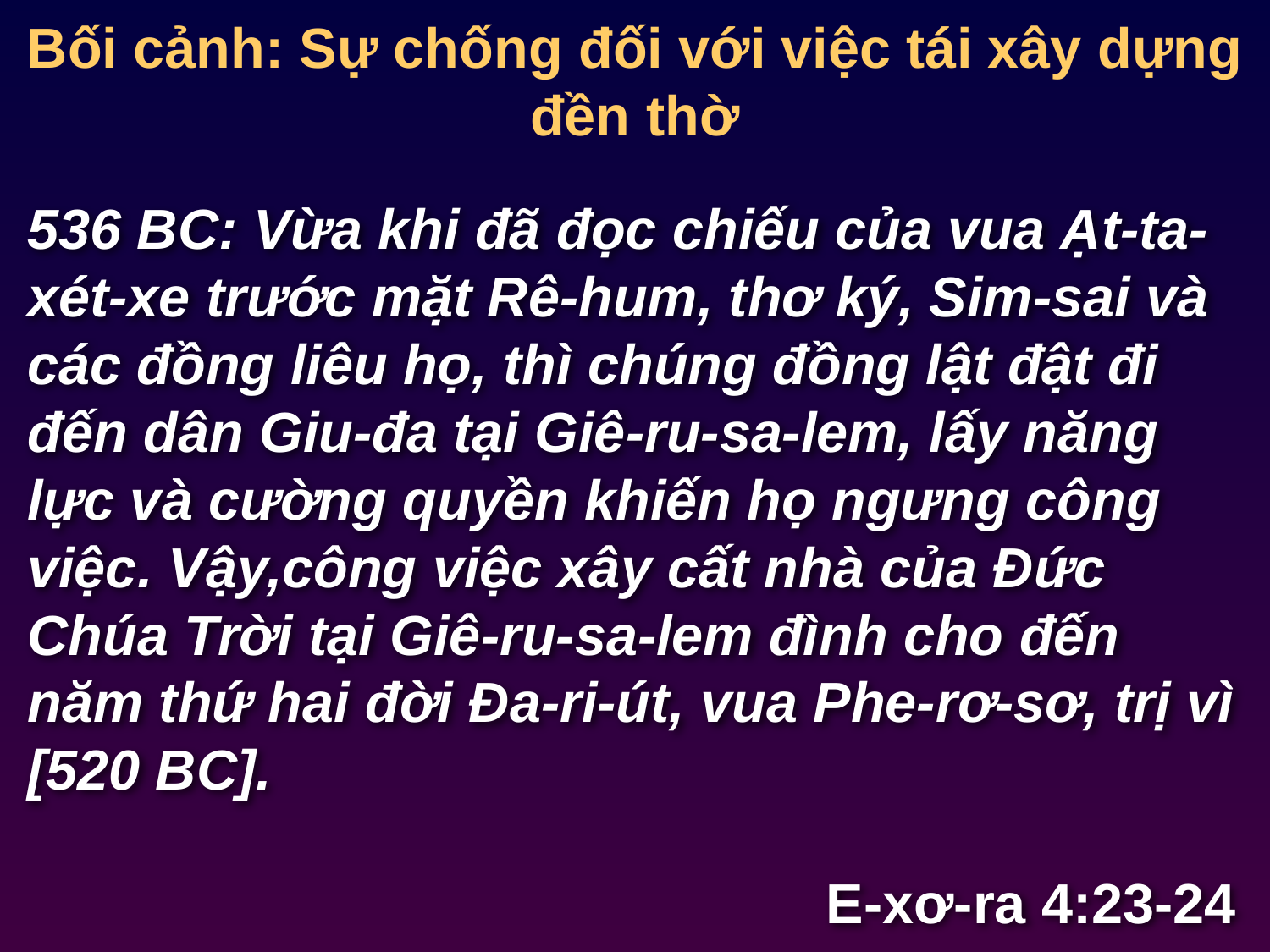

Bối cảnh: Sự chống đối với việc tái xây dựng đền thờ

536 BC: Vừa khi đã đọc chiếu của vua Ạt-ta-xét-xe trước mặt Rê-hum, thơ ký, Sim-sai và các đồng liêu họ, thì chúng đồng lật đật đi đến dân Giu-đa tại Giê-ru-sa-lem, lấy năng lực và cường quyền khiến họ ngưng công việc. Vậy,công việc xây cất nhà của Đức Chúa Trời tại Giê-ru-sa-lem đình cho đến năm thứ hai đời Đa-ri-út, vua Phe-rơ-sơ, trị vì [520 BC].
E-xơ-ra 4:23-24